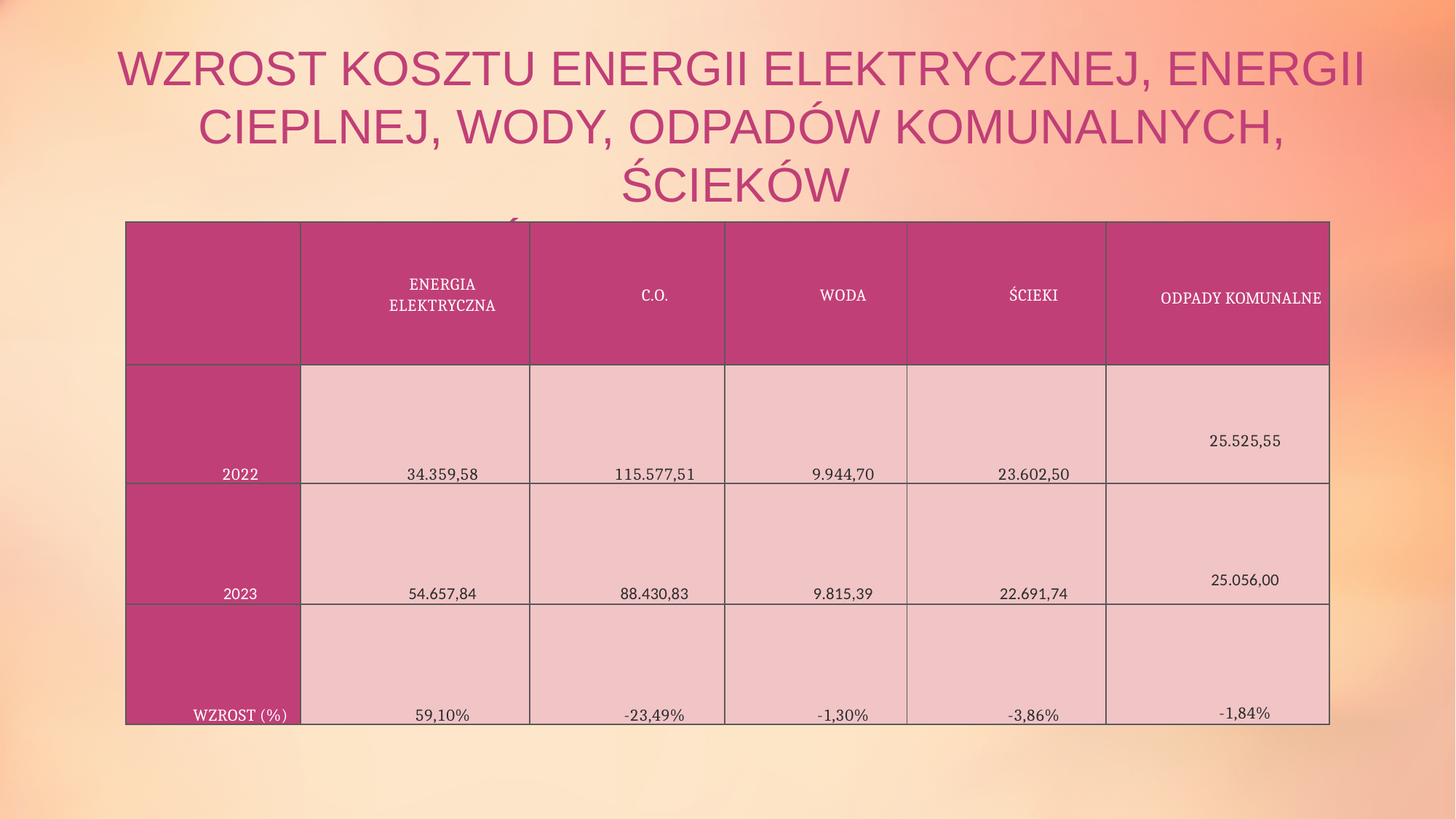

WZROST KOSZTU ENERGII ELEKTRYCZNEJ, ENERGII CIEPLNEJ, WODY, ODPADÓW KOMUNALNYCH, ŚCIEKÓW
PORÓWNANIE LATA 2022-2023
|  | ENERGIA ELEKTRYCZNA | C.O. | WODA | ŚCIEKI | ODPADY KOMUNALNE |
| --- | --- | --- | --- | --- | --- |
| 2022 | 34.359,58 | 115.577,51 | 9.944,70 | 23.602,50 | 25.525,55 |
| 2023 | 54.657,84 | 88.430,83 | 9.815,39 | 22.691,74 | 25.056,00 |
| WZROST (%) | 59,10% | -23,49% | -1,30% | -3,86% | -1,84% |